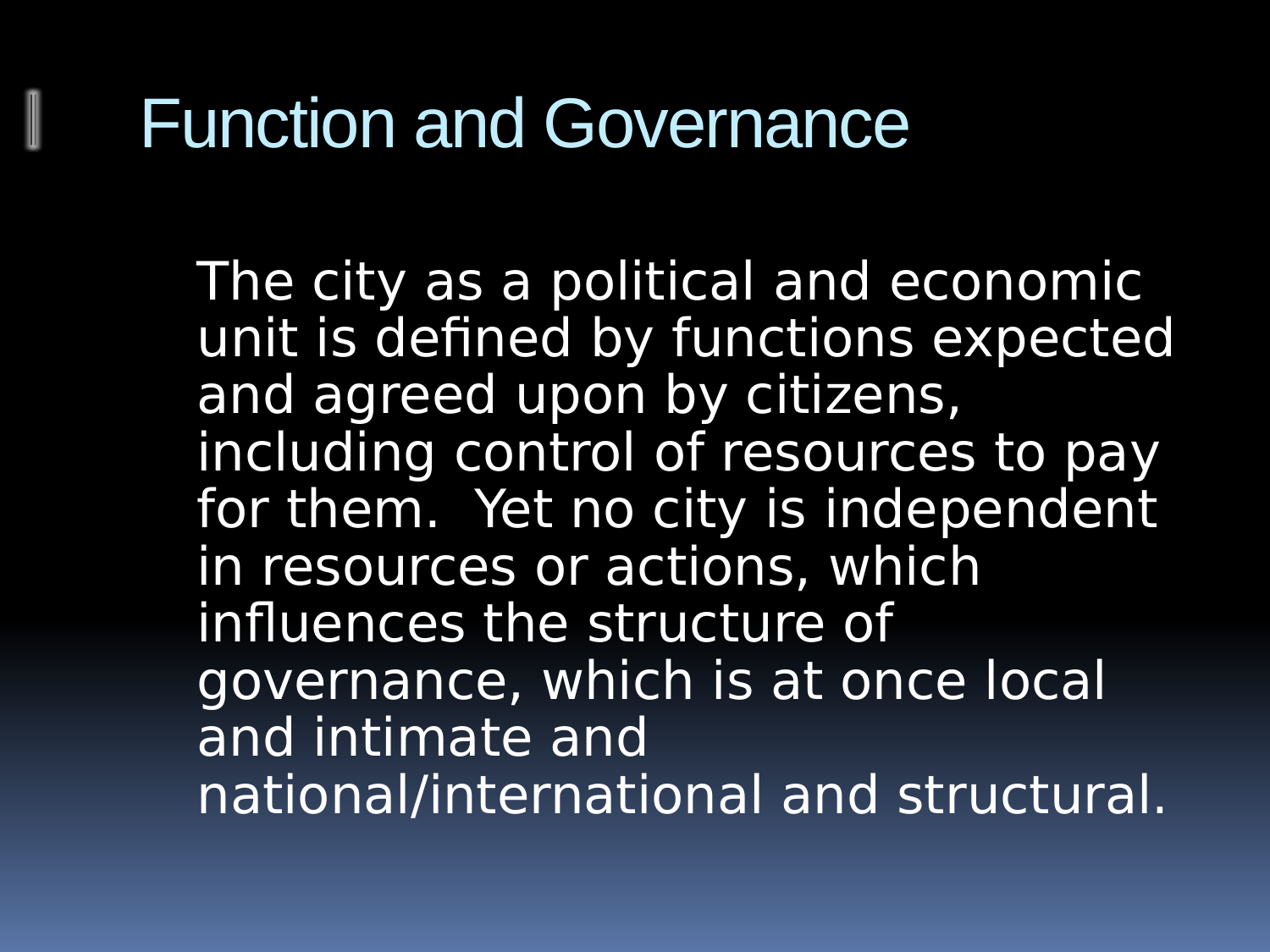

# Function and Governance
	The city as a political and economic unit is defined by functions expected and agreed upon by citizens, including control of resources to pay for them.  Yet no city is independent in resources or actions, which influences the structure of governance, which is at once local and intimate and national/international and structural.